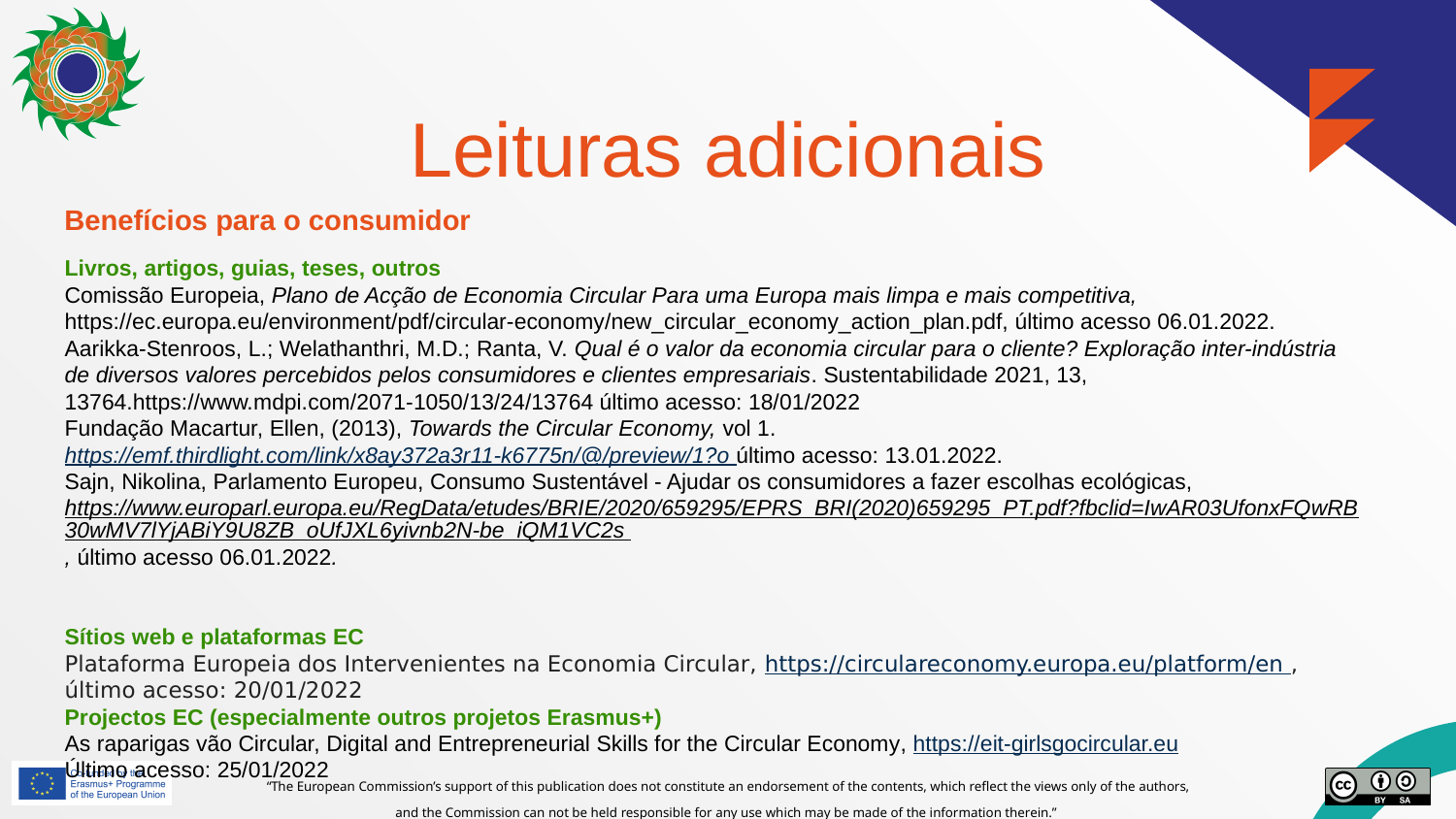

# Leituras adicionais
Benefícios para o consumidor
Livros, artigos, guias, teses, outros
Comissão Europeia, Plano de Acção de Economia Circular Para uma Europa mais limpa e mais competitiva, https://ec.europa.eu/environment/pdf/circular-economy/new_circular_economy_action_plan.pdf, último acesso 06.01.2022.
Aarikka-Stenroos, L.; Welathanthri, M.D.; Ranta, V. Qual é o valor da economia circular para o cliente? Exploração inter-indústria de diversos valores percebidos pelos consumidores e clientes empresariais. Sustentabilidade 2021, 13, 13764.https://www.mdpi.com/2071-1050/13/24/13764 último acesso: 18/01/2022
Fundação Macartur, Ellen, (2013), Towards the Circular Economy, vol 1. https://emf.thirdlight.com/link/x8ay372a3r11-k6775n/@/preview/1?o último acesso: 13.01.2022.
Sajn, Nikolina, Parlamento Europeu, Consumo Sustentável - Ajudar os consumidores a fazer escolhas ecológicas, https://www.europarl.europa.eu/RegData/etudes/BRIE/2020/659295/EPRS_BRI(2020)659295_PT.pdf?fbclid=IwAR03UfonxFQwRB30wMV7lYjABiY9U8ZB_oUfJXL6yivnb2N-be_iQM1VC2s , último acesso 06.01.2022.

Sítios web e plataformas EC
Plataforma Europeia dos Intervenientes na Economia Circular, https://circulareconomy.europa.eu/platform/en , último acesso: 20/01/2022
Projectos EC (especialmente outros projetos Erasmus+)
As raparigas vão Circular, Digital and Entrepreneurial Skills for the Circular Economy, https://eit-girlsgocircular.eu
Último acesso: 25/01/2022